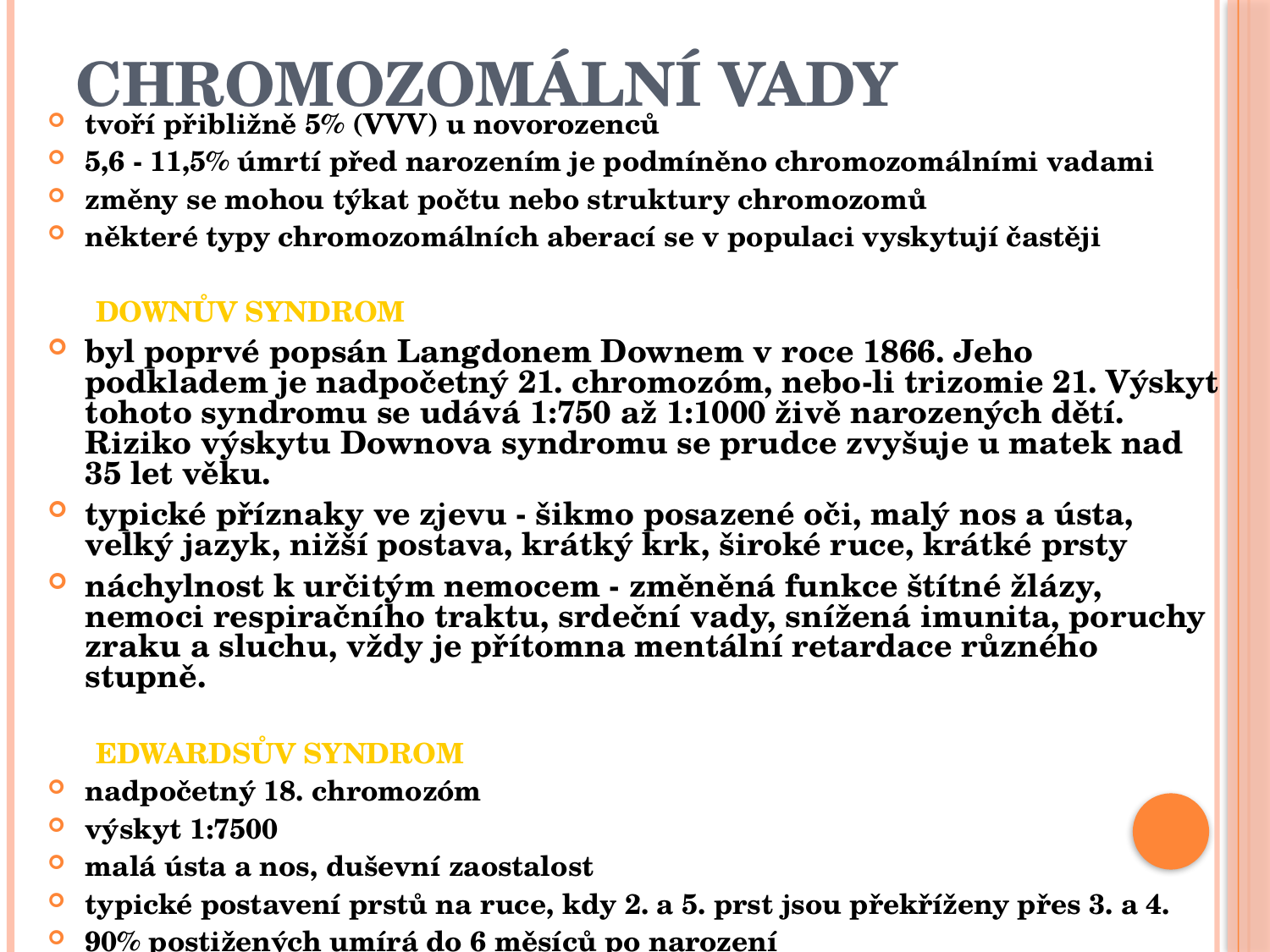

# Chromozomální vady
tvoří přibližně 5% (VVV) u novorozenců
5,6 - 11,5% úmrtí před narozením je podmíněno chromozomálními vadami
změny se mohou týkat počtu nebo struktury chromozomů
některé typy chromozomálních aberací se v populaci vyskytují častěji

      DOWNŮV SYNDROM
byl poprvé popsán Langdonem Downem v roce 1866. Jeho podkladem je nadpočetný 21. chromozóm, nebo-li trizomie 21. Výskyt tohoto syndromu se udává 1:750 až 1:1000 živě narozených dětí. Riziko výskytu Downova syndromu se prudce zvyšuje u matek nad 35 let věku.
typické příznaky ve zjevu - šikmo posazené oči, malý nos a ústa, velký jazyk, nižší postava, krátký krk, široké ruce, krátké prsty
náchylnost k určitým nemocem - změněná funkce štítné žlázy, nemoci respiračního traktu, srdeční vady, snížená imunita, poruchy zraku a sluchu, vždy je přítomna mentální retardace různého stupně.

      EDWARDSŮV SYNDROM
nadpočetný 18. chromozóm
výskyt 1:7500
malá ústa a nos, duševní zaostalost
typické postavení prstů na ruce, kdy 2. a 5. prst jsou překříženy přes 3. a 4.
90% postižených umírá do 6 měsíců po narození